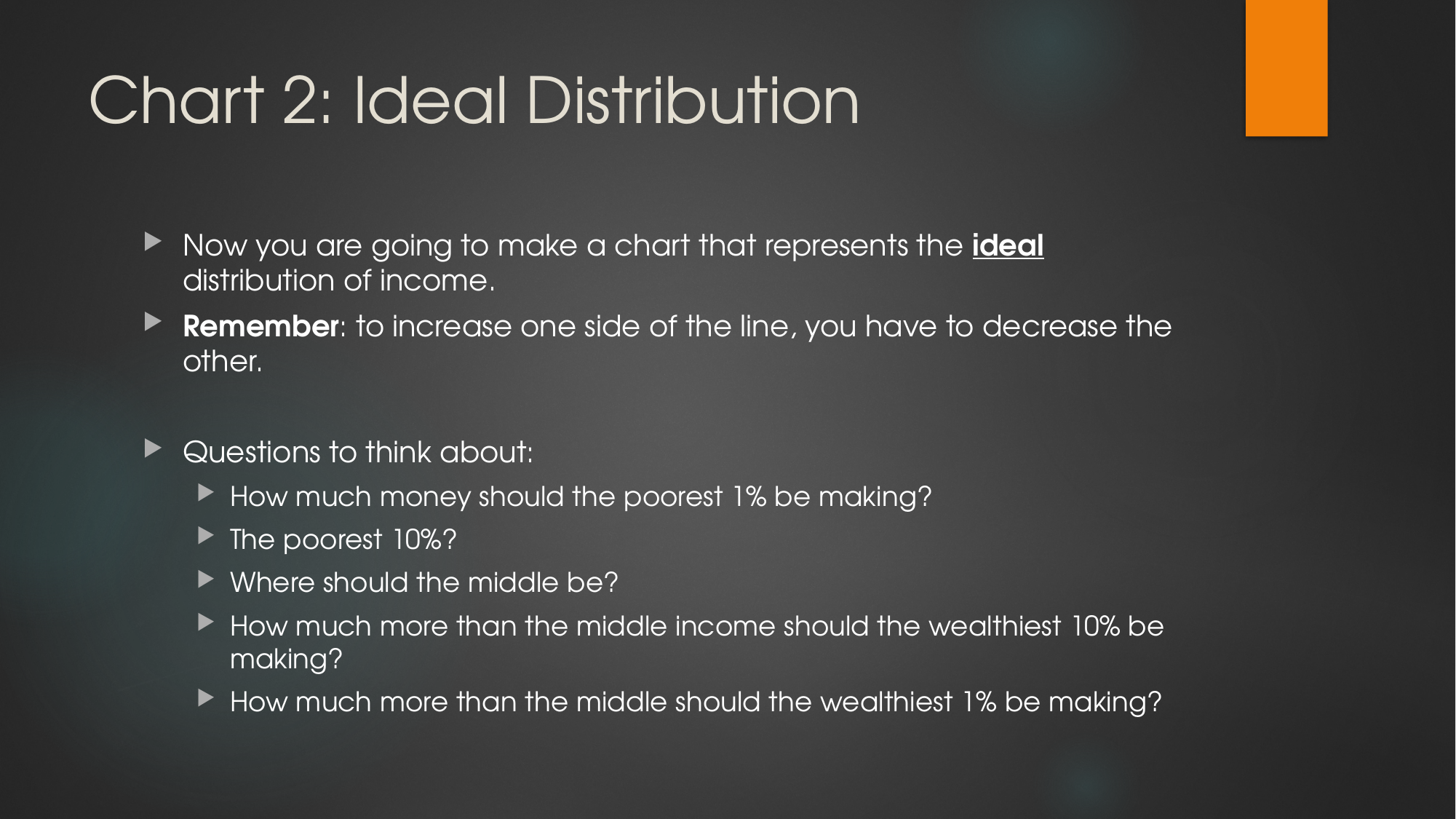

# Chart 2: Ideal Distribution
Now you are going to make a chart that represents the ideal distribution of income.
Remember: to increase one side of the line, you have to decrease the other.

Questions to think about:
How much money should the poorest 1% be making?
The poorest 10%?
Where should the middle be?
How much more than the middle income should the wealthiest 10% be making?
How much more than the middle should the wealthiest 1% be making?